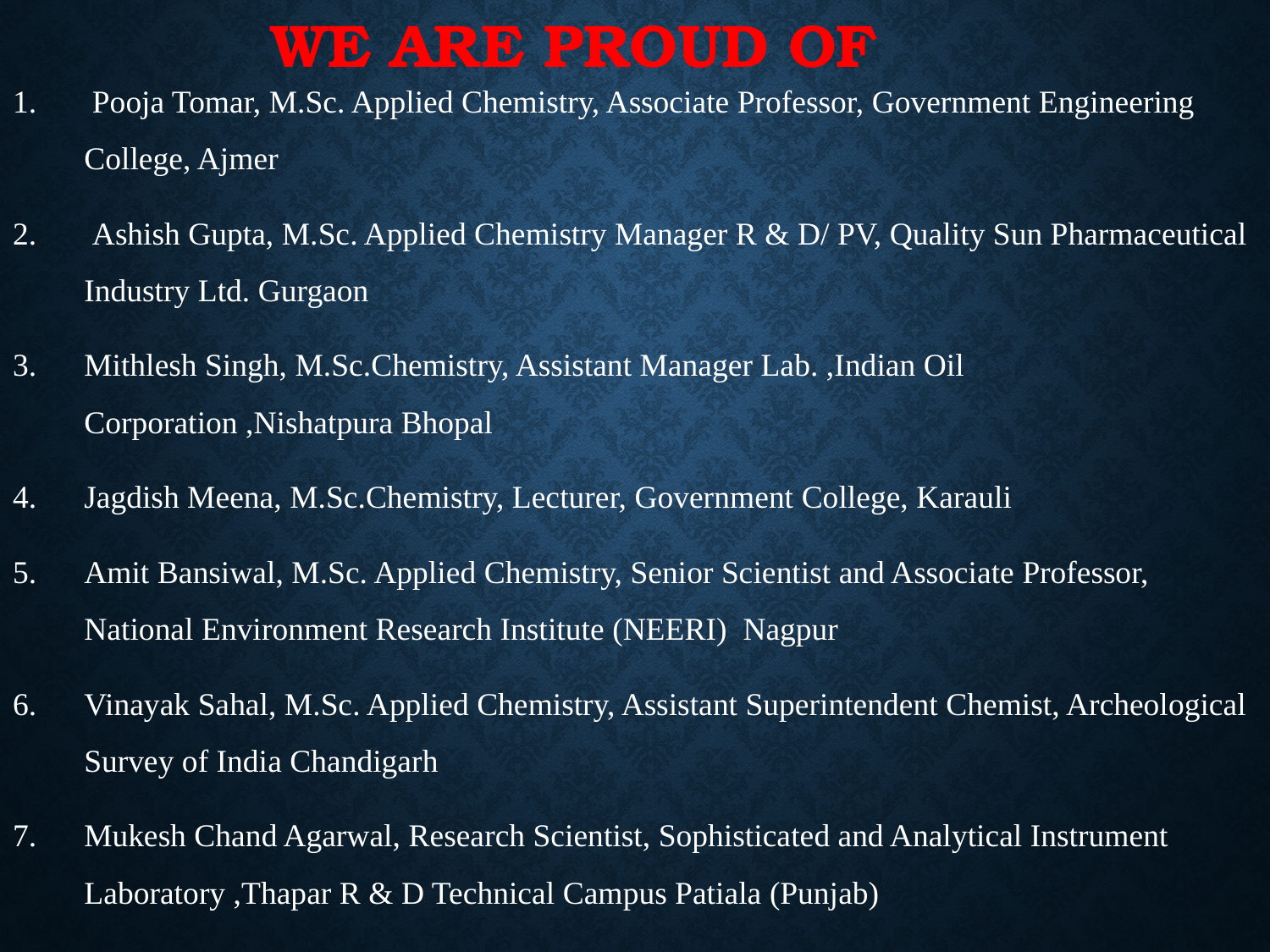

Pooja Tomar, M.Sc. Applied Chemistry, Associate Professor, Government Engineering College, Ajmer
 Ashish Gupta, M.Sc. Applied Chemistry Manager R & D/ PV, Quality Sun Pharmaceutical Industry Ltd. Gurgaon
Mithlesh Singh, M.Sc.Chemistry, Assistant Manager Lab. ,Indian Oil Corporation ,Nishatpura Bhopal
Jagdish Meena, M.Sc.Chemistry, Lecturer, Government College, Karauli
Amit Bansiwal, M.Sc. Applied Chemistry, Senior Scientist and Associate Professor, National Environment Research Institute (NEERI)  Nagpur
Vinayak Sahal, M.Sc. Applied Chemistry, Assistant Superintendent Chemist, Archeological Survey of India Chandigarh
Mukesh Chand Agarwal, Research Scientist, Sophisticated and Analytical Instrument Laboratory ,Thapar R & D Technical Campus Patiala (Punjab)
# We are Proud of